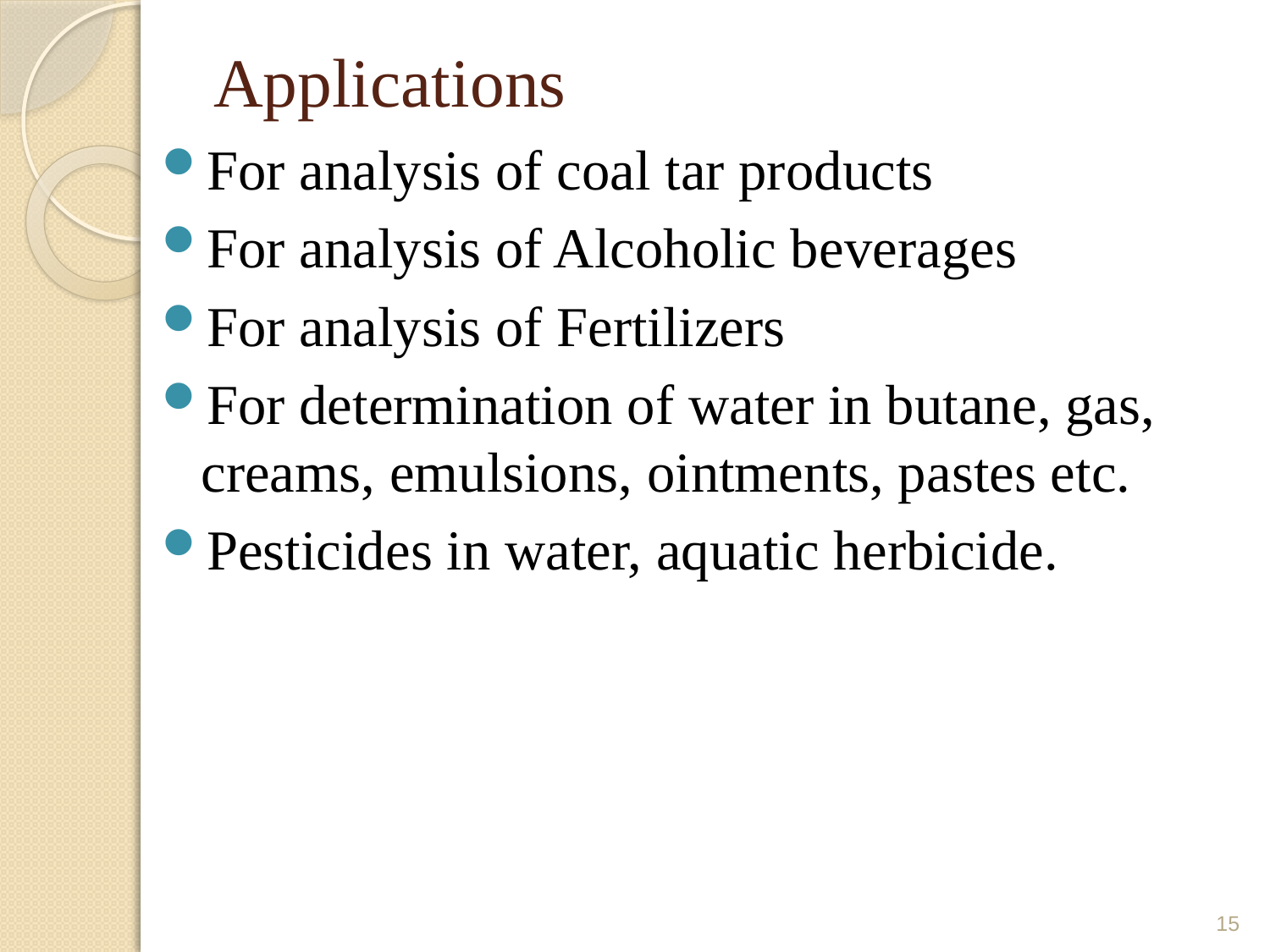

# Applications
For analysis of coal tar products
For analysis of Alcoholic beverages
For analysis of Fertilizers
For determination of water in butane, gas, creams, emulsions, ointments, pastes etc.
Pesticides in water, aquatic herbicide.
15